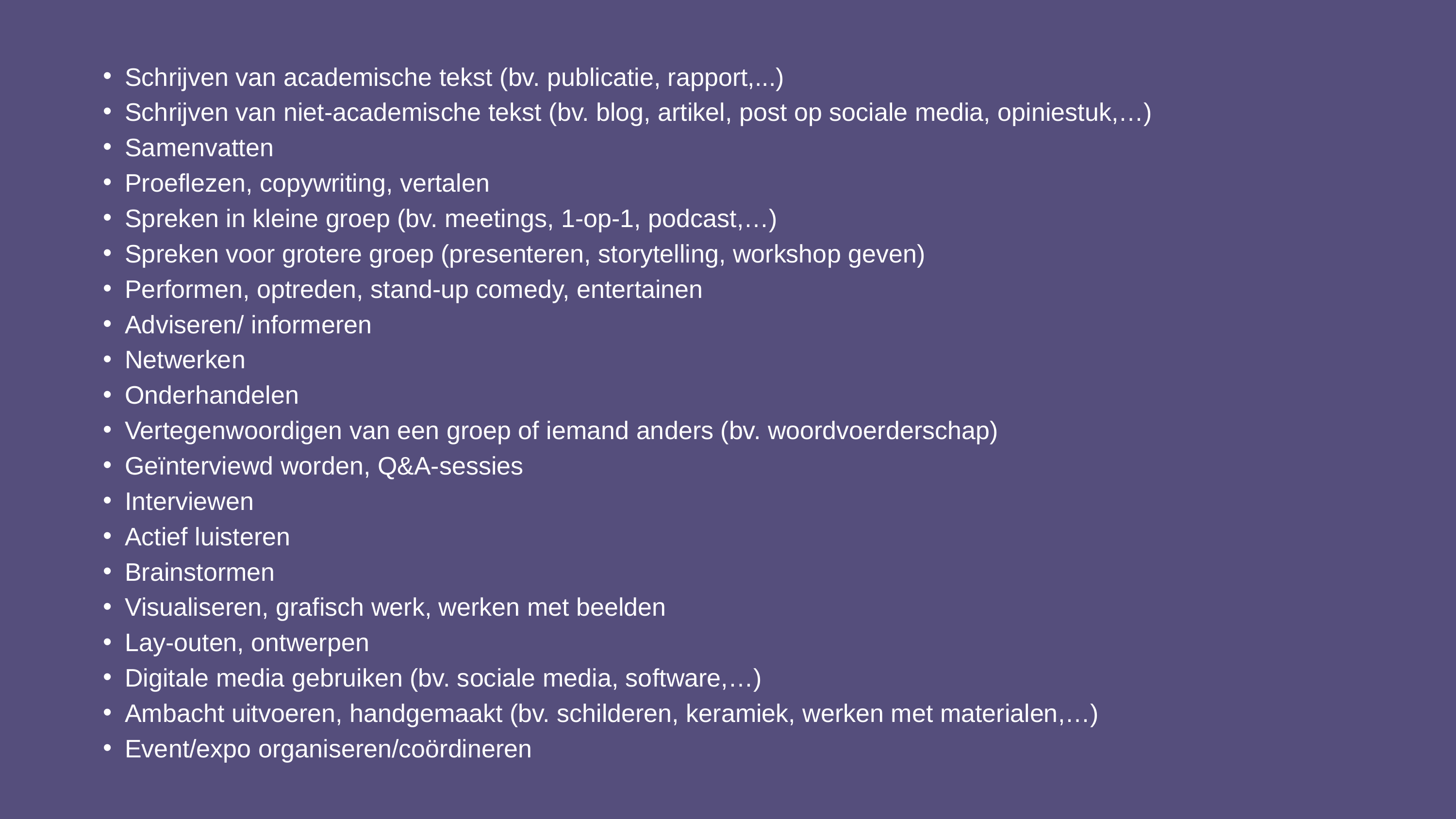

Schrijven van academische tekst (bv. publicatie, rapport,...)
Schrijven van niet-academische tekst (bv. blog, artikel, post op sociale media, opiniestuk,…)
Samenvatten
Proeflezen, copywriting, vertalen
Spreken in kleine groep (bv. meetings, 1-op-1, podcast,…)
Spreken voor grotere groep (presenteren, storytelling, workshop geven)
Performen, optreden, stand-up comedy, entertainen
Adviseren/ informeren
Netwerken
Onderhandelen
Vertegenwoordigen van een groep of iemand anders (bv. woordvoerderschap)
Geïnterviewd worden, Q&A-sessies
Interviewen
Actief luisteren
Brainstormen
Visualiseren, grafisch werk, werken met beelden
Lay-outen, ontwerpen
Digitale media gebruiken (bv. sociale media, software,…)
Ambacht uitvoeren, handgemaakt (bv. schilderen, keramiek, werken met materialen,…)
Event/expo organiseren/coördineren